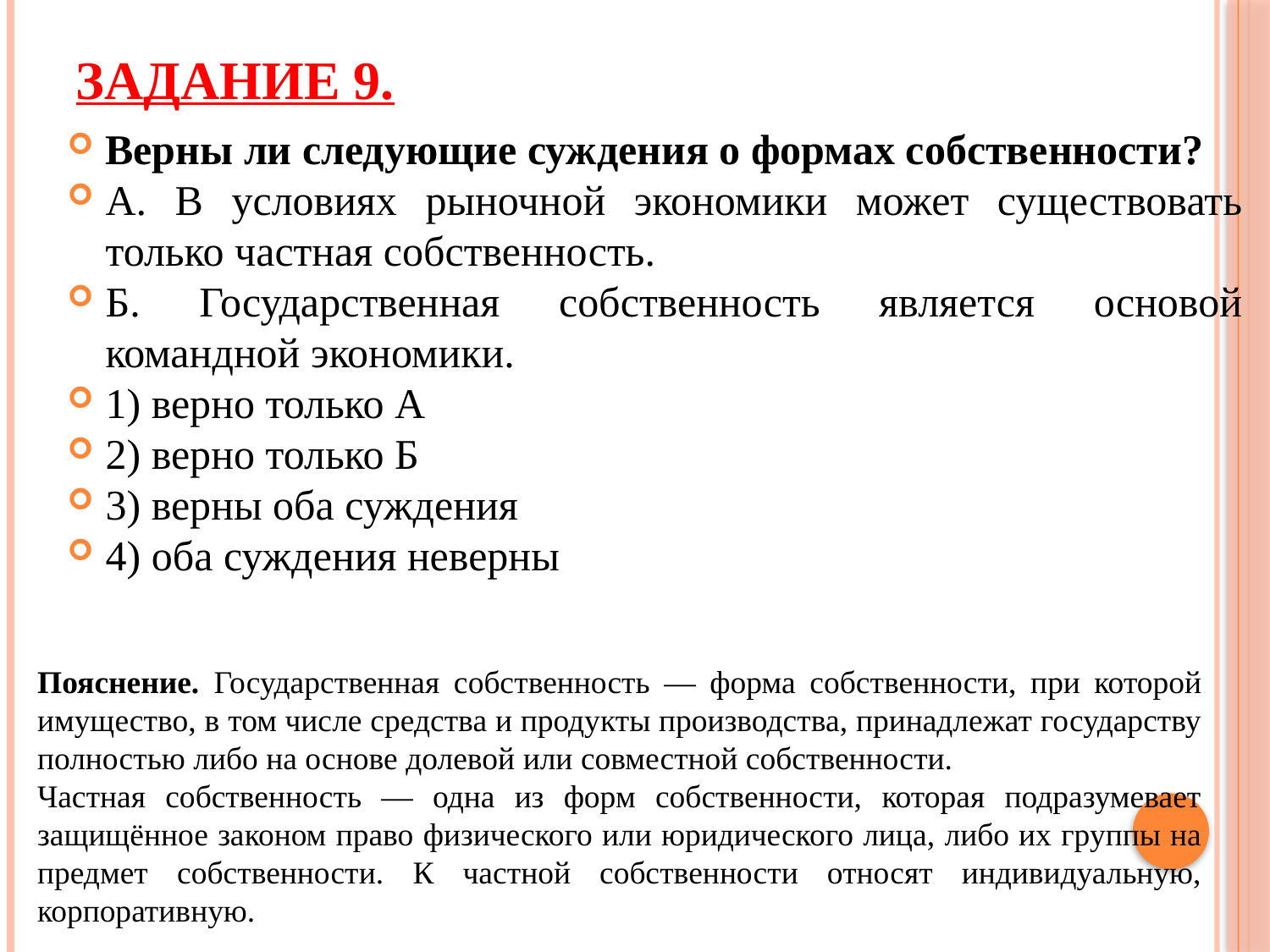

# Задание 9.
Верны ли следующие суждения о формах собственности?
А. В условиях рыночной экономики может существовать только частная собственность.
Б. Государственная собственность является основой командной экономики.
1) верно только А
2) верно только Б
3) верны оба суждения
4) оба суждения неверны

Пояснение. Государственная собственность — форма собственности, при которой имущество, в том числе средства и продукты производства, принадлежат государству полностью либо на основе долевой или совместной собственности.
Частная собственность — одна из форм собственности, которая подразумевает защищённое законом право физического или юридического лица, либо их группы на предмет собственности. К частной собственности относят индивидуальную, корпоративную.